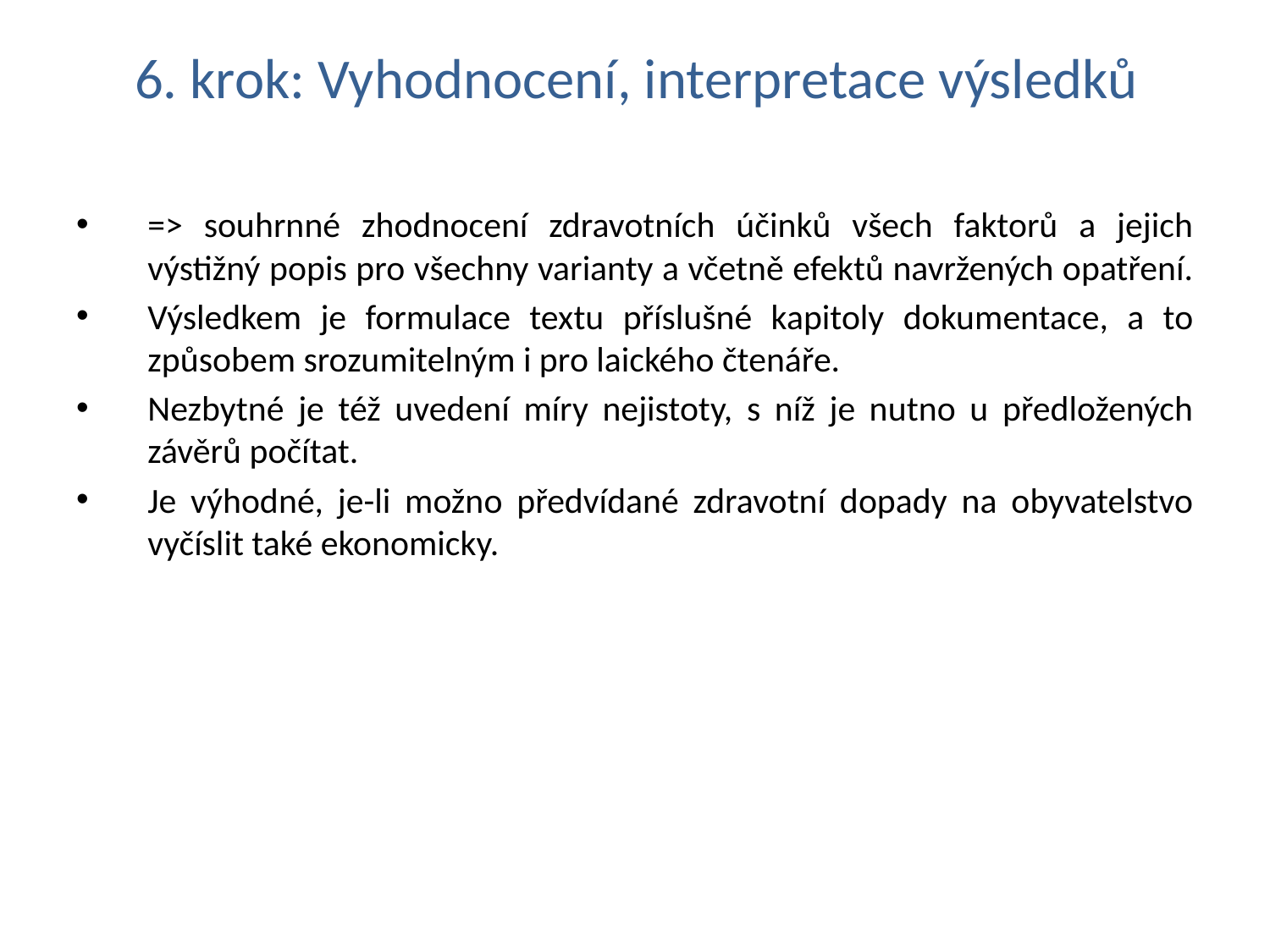

# 6. krok: Vyhodnocení, interpretace výsledků
=> souhrnné zhodnocení zdravotních účinků všech faktorů a jejich výstižný popis pro všechny varianty a včetně efektů navržených opatření.
Výsledkem je formulace textu příslušné kapitoly dokumentace, a to způsobem srozumitelným i pro laického čtenáře.
Nezbytné je též uvedení míry nejistoty, s níž je nutno u předložených závěrů počítat.
Je výhodné, je-li možno předvídané zdravotní dopady na obyvatelstvo vyčíslit také ekonomicky.